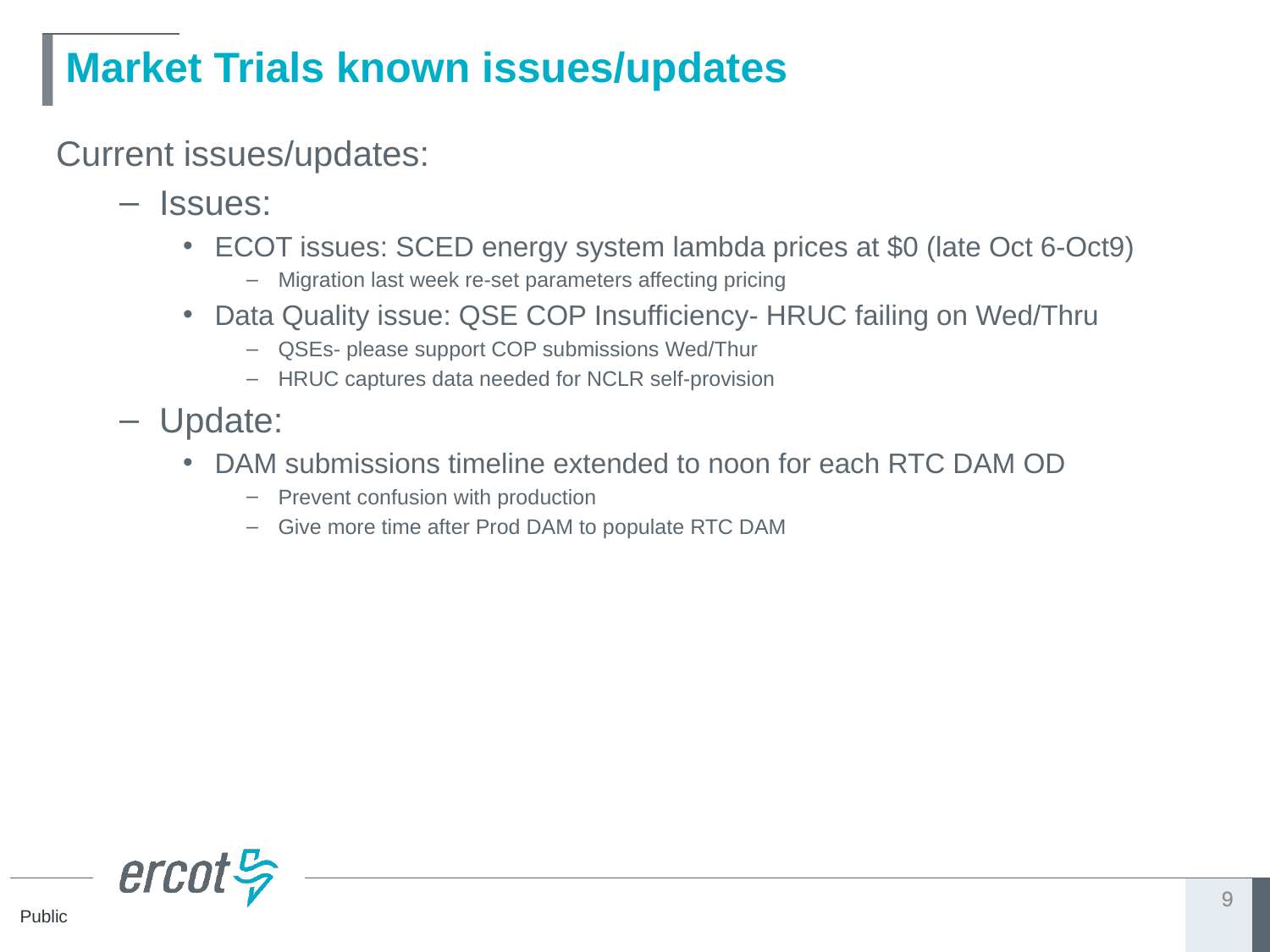

# Market Trials known issues/updates
Current issues/updates:
Issues:
ECOT issues: SCED energy system lambda prices at $0 (late Oct 6-Oct9)
Migration last week re-set parameters affecting pricing
Data Quality issue: QSE COP Insufficiency- HRUC failing on Wed/Thru
QSEs- please support COP submissions Wed/Thur
HRUC captures data needed for NCLR self-provision
Update:
DAM submissions timeline extended to noon for each RTC DAM OD
Prevent confusion with production
Give more time after Prod DAM to populate RTC DAM

9